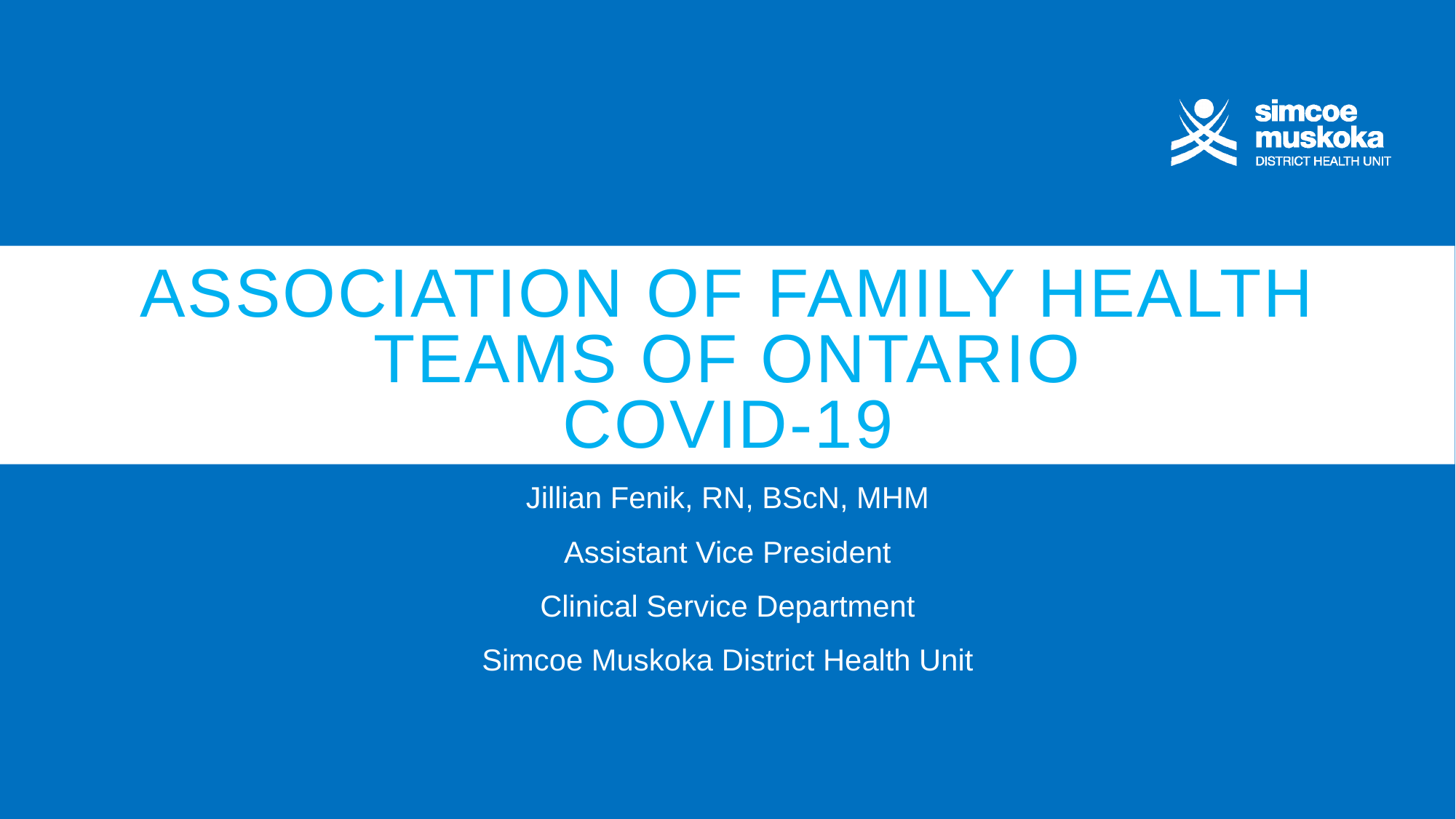

# Association of family health teams of Ontario COVID-19
Jillian Fenik, RN, BScN, MHM
Assistant Vice President
Clinical Service Department
Simcoe Muskoka District Health Unit